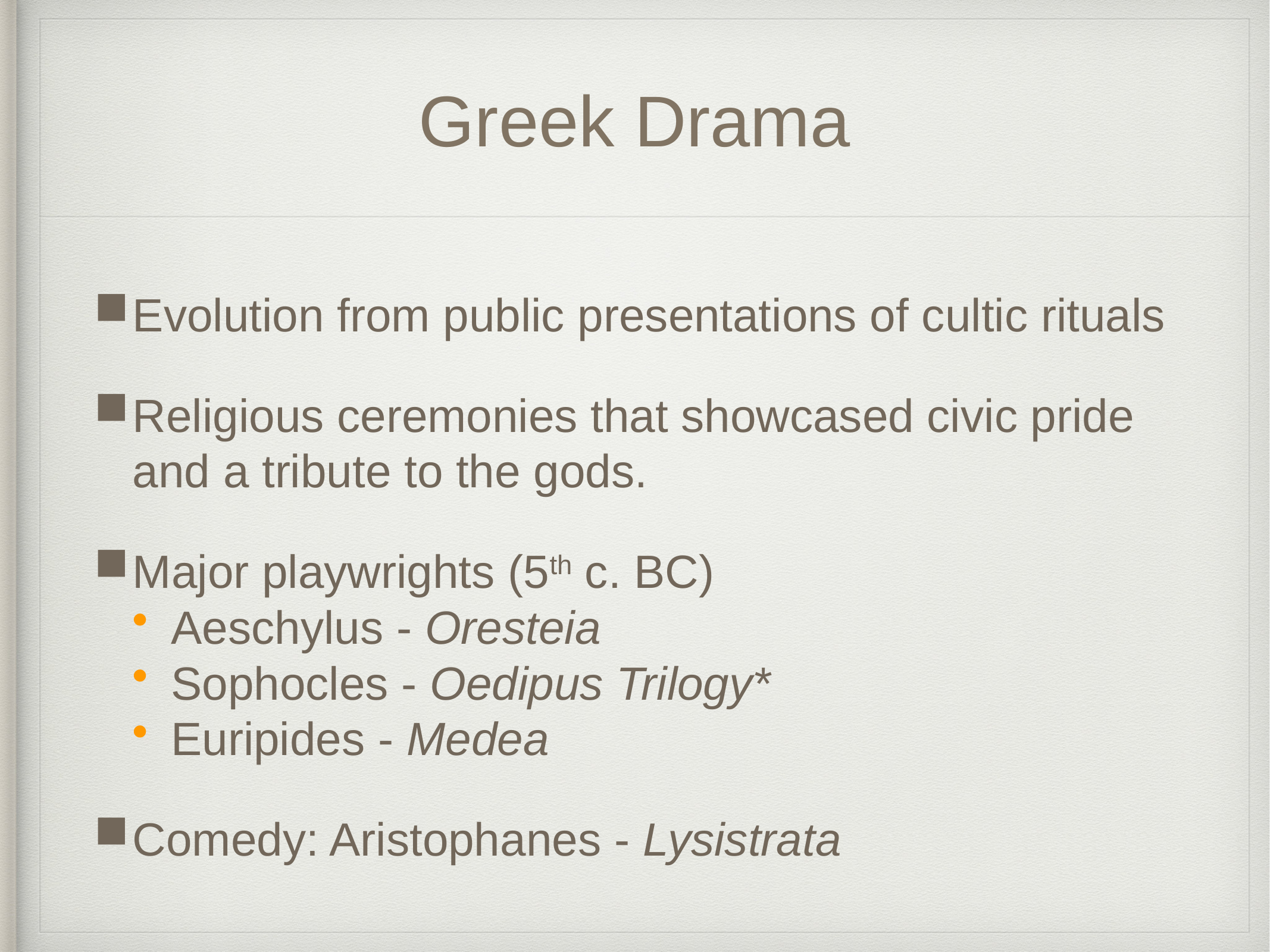

# Greek Drama
Evolution from public presentations of cultic rituals
Religious ceremonies that showcased civic pride and a tribute to the gods.
Major playwrights (5th c. BC)
Aeschylus - Oresteia
Sophocles - Oedipus Trilogy*
Euripides - Medea
Comedy: Aristophanes - Lysistrata